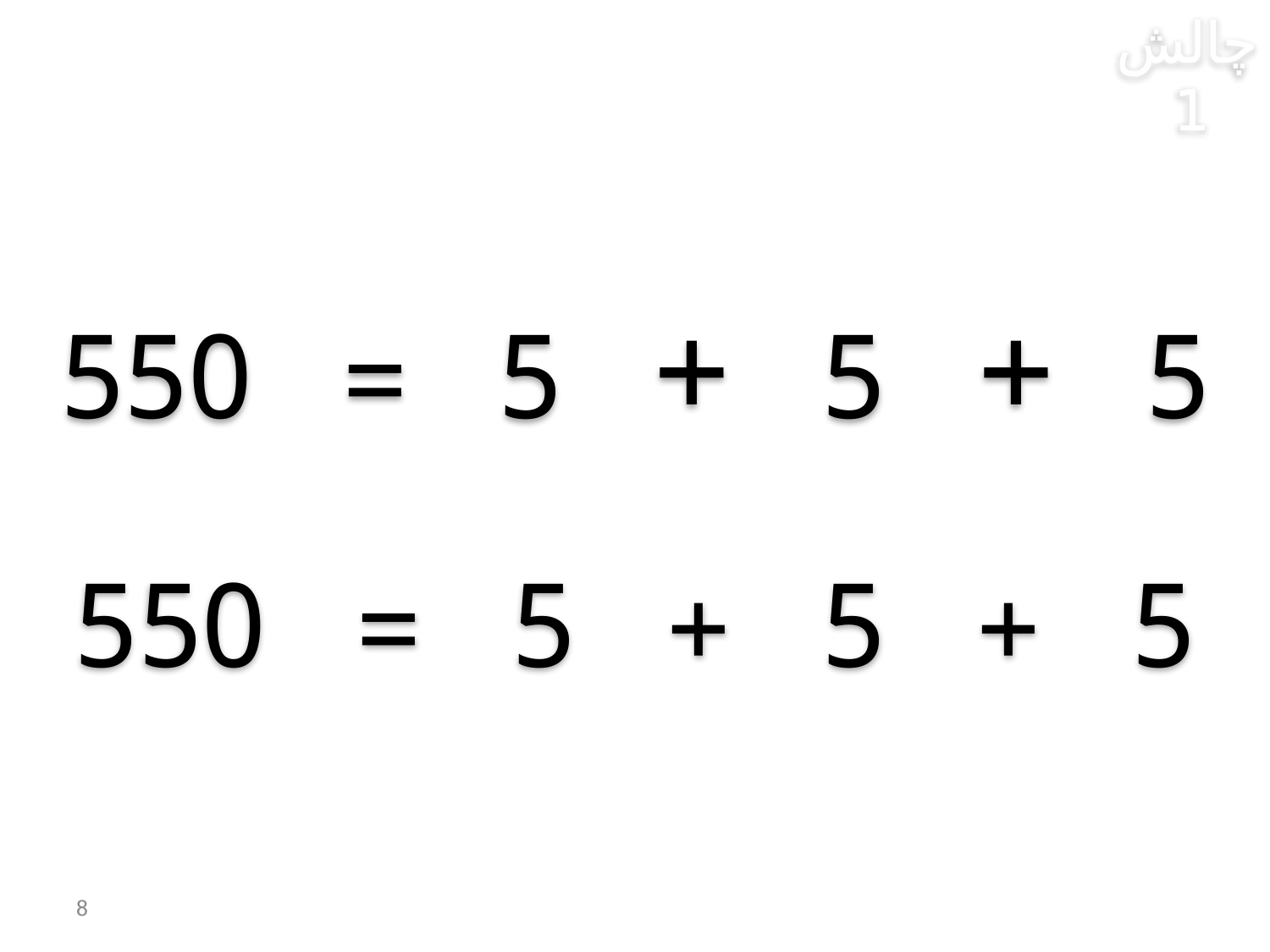

چالش1
5   +   5   +   5   =   550
5   +   5   +   5   =   550
8